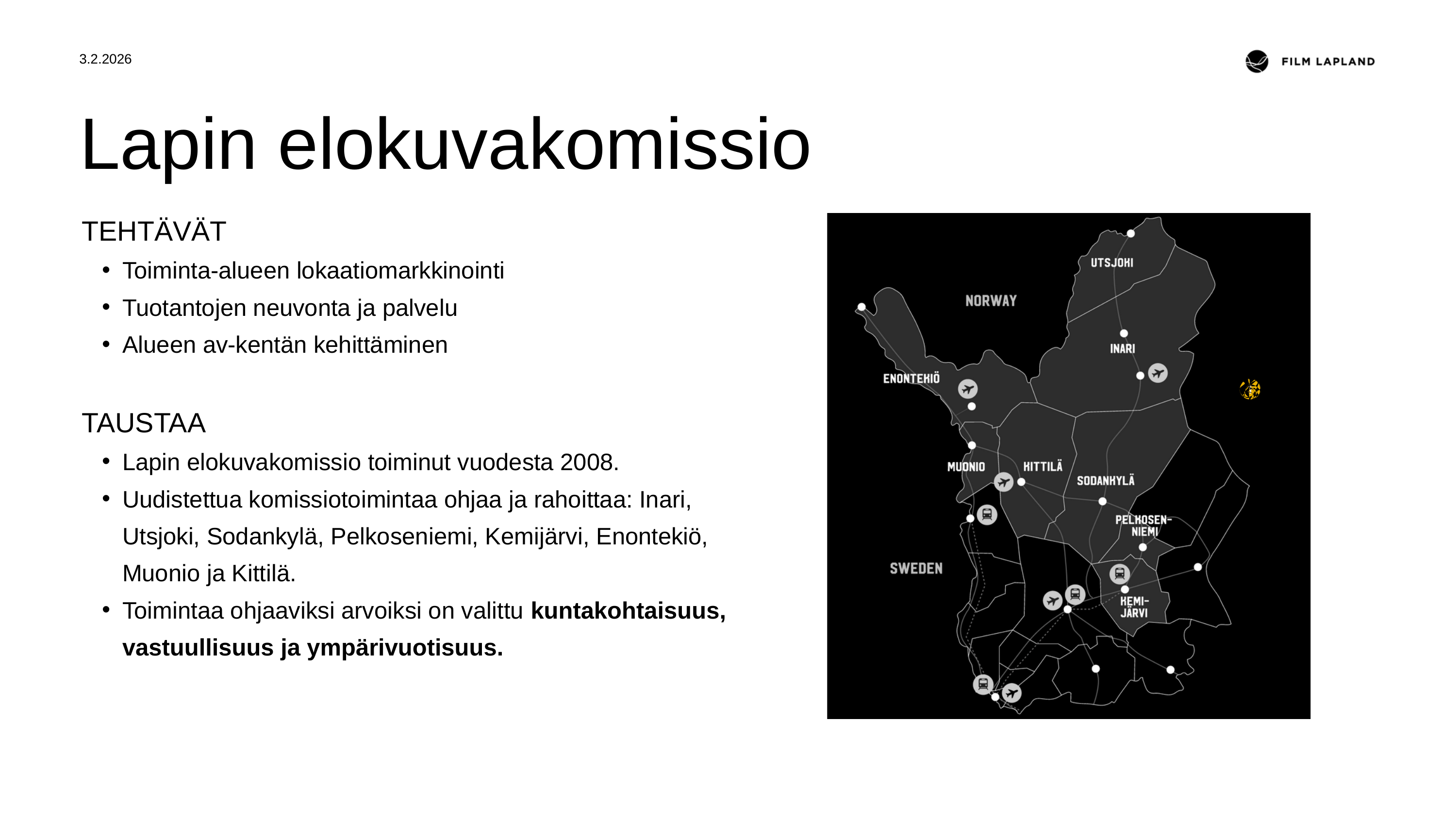

3.2.2026
Lapin elokuvakomissio
TEHTÄVÄT
Toiminta-alueen lokaatiomarkkinointi
Tuotantojen neuvonta ja palvelu
Alueen av-kentän kehittäminen

TAUSTAA
Lapin elokuvakomissio toiminut vuodesta 2008.
Uudistettua komissiotoimintaa ohjaa ja rahoittaa: Inari, Utsjoki, Sodankylä, Pelkoseniemi, Kemijärvi, Enontekiö, Muonio ja Kittilä.
Toimintaa ohjaaviksi arvoiksi on valittu kuntakohtaisuus, vastuullisuus ja ympärivuotisuus.